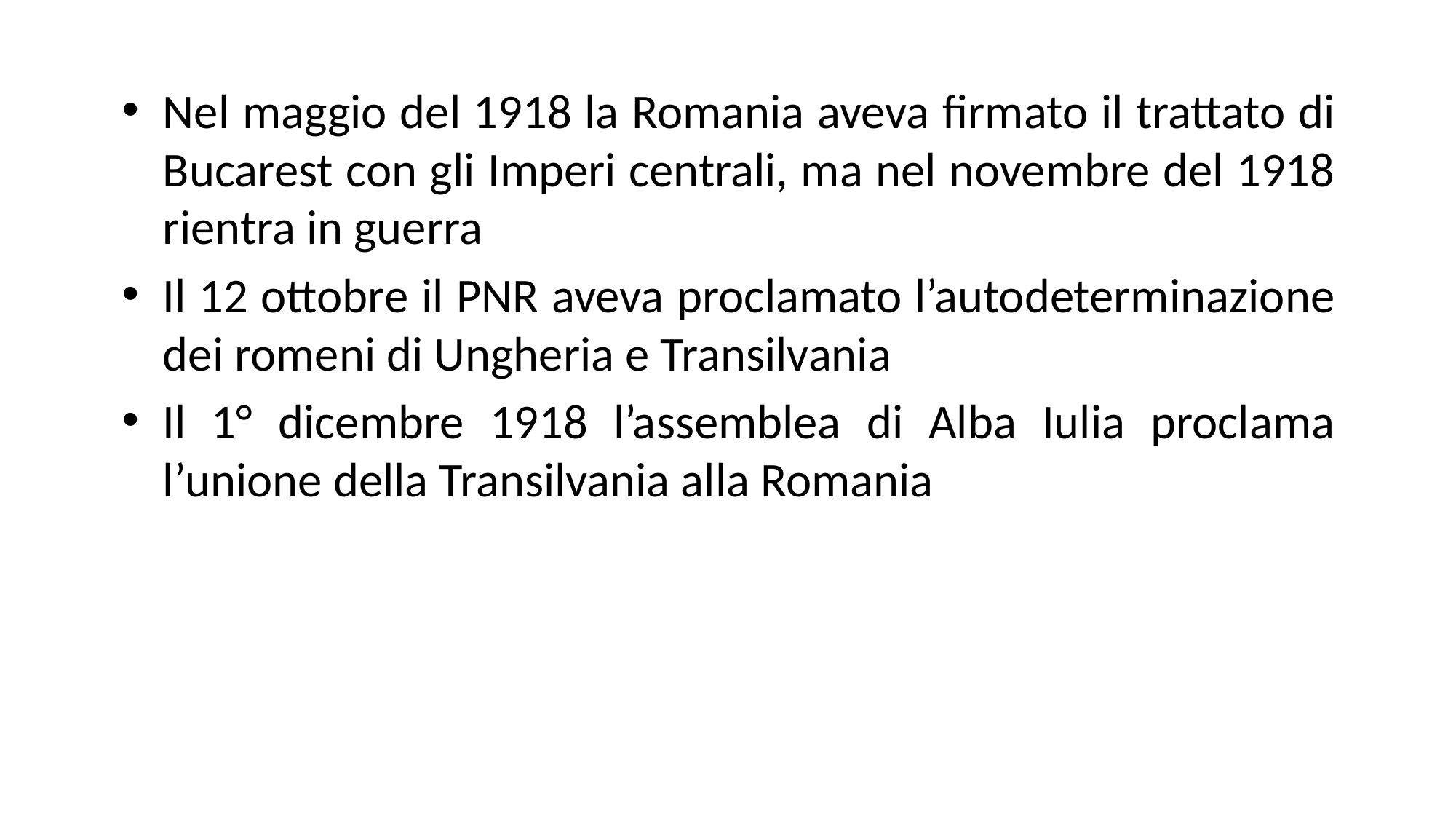

Nel maggio del 1918 la Romania aveva firmato il trattato di Bucarest con gli Imperi centrali, ma nel novembre del 1918 rientra in guerra
Il 12 ottobre il PNR aveva proclamato l’autodeterminazione dei romeni di Ungheria e Transilvania
Il 1° dicembre 1918 l’assemblea di Alba Iulia proclama l’unione della Transilvania alla Romania